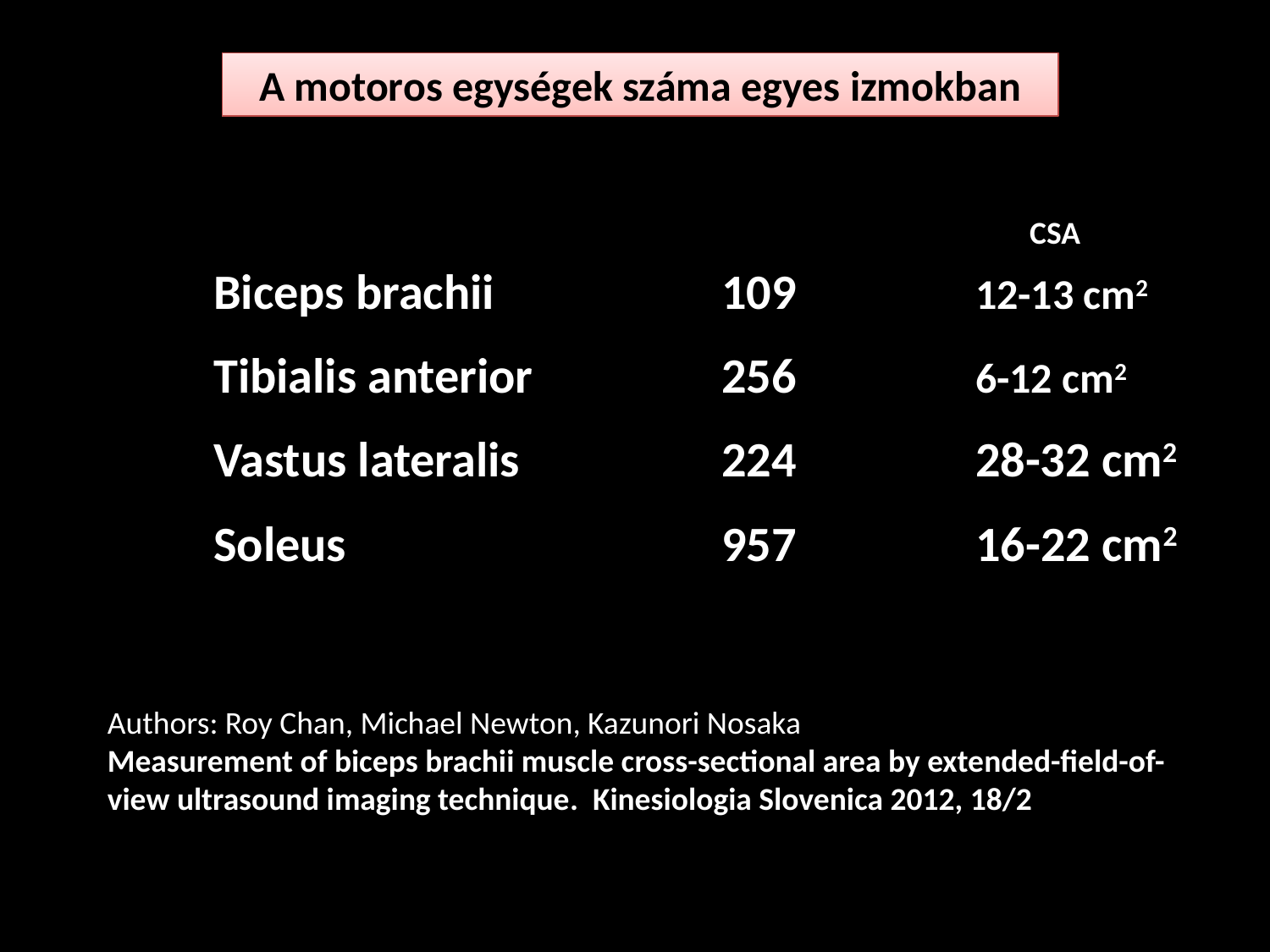

A motoros egységek száma egyes izmokban
CSA
Biceps brachii		109		12-13 cm2
Tibialis anterior		256 		6-12 cm2
Vastus lateralis		224 		28-32 cm2
Soleus			957                16-22 cm2
Authors: Roy Chan, Michael Newton, Kazunori Nosaka
Measurement of biceps brachii muscle cross-sectional area by extended-field-of-view ultrasound imaging technique.  Kinesiologia Slovenica 2012, 18/2